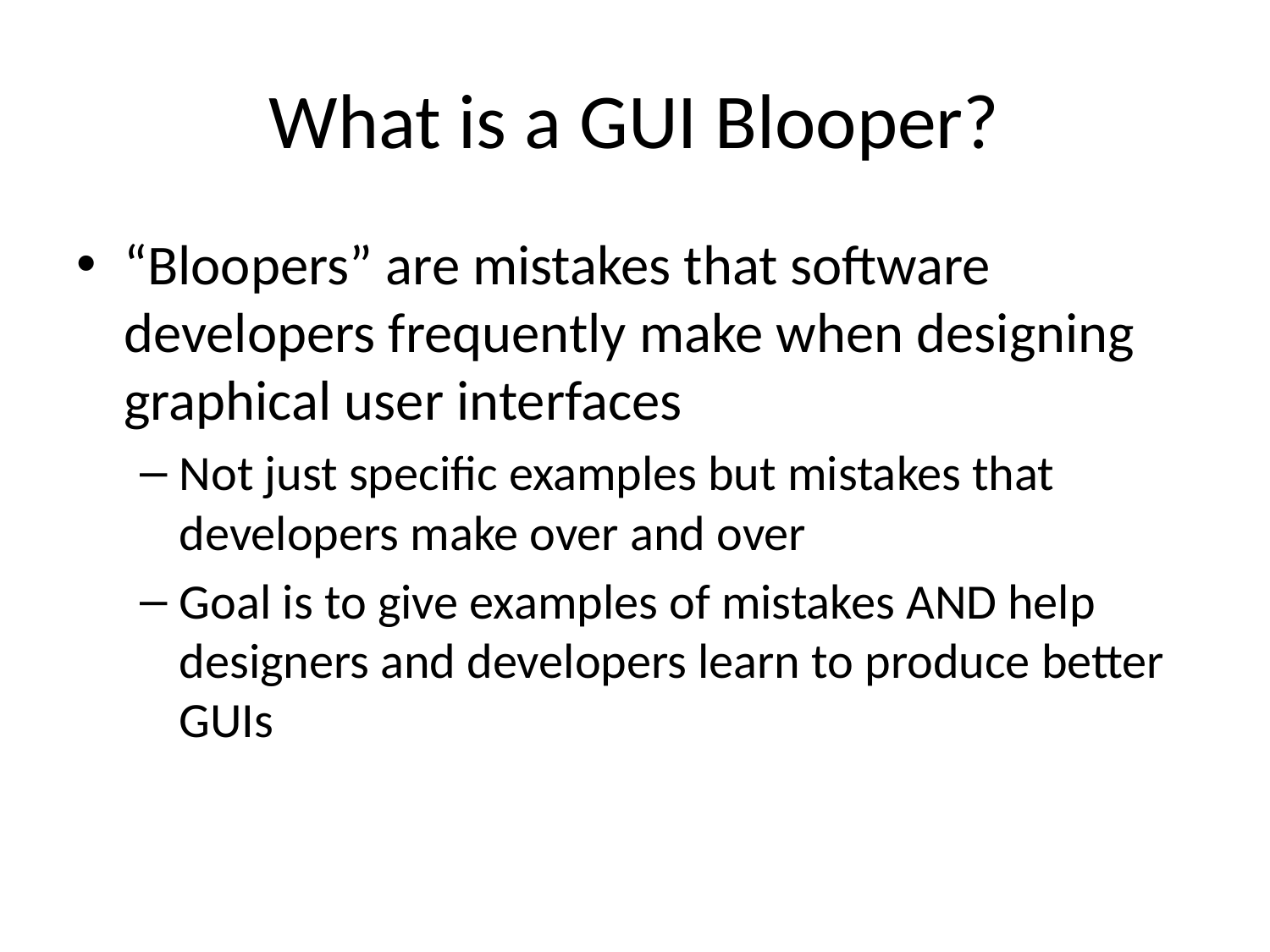

# What is a GUI Blooper?
“Bloopers” are mistakes that software developers frequently make when designing graphical user interfaces
Not just specific examples but mistakes that developers make over and over
Goal is to give examples of mistakes AND help designers and developers learn to produce better GUIs